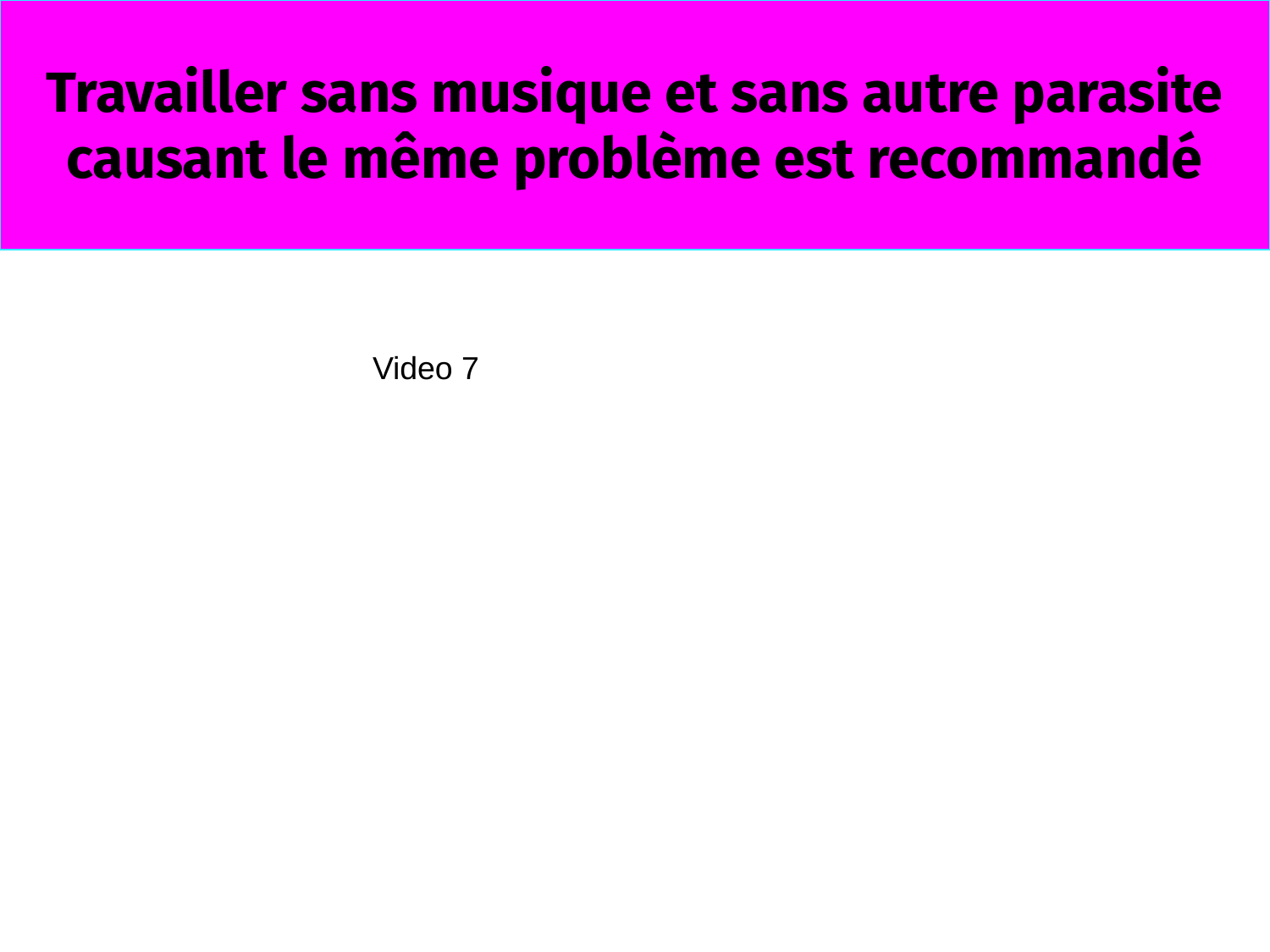

Travailler sans musique et sans autre parasite causant le même problème est recommandé
Video 7